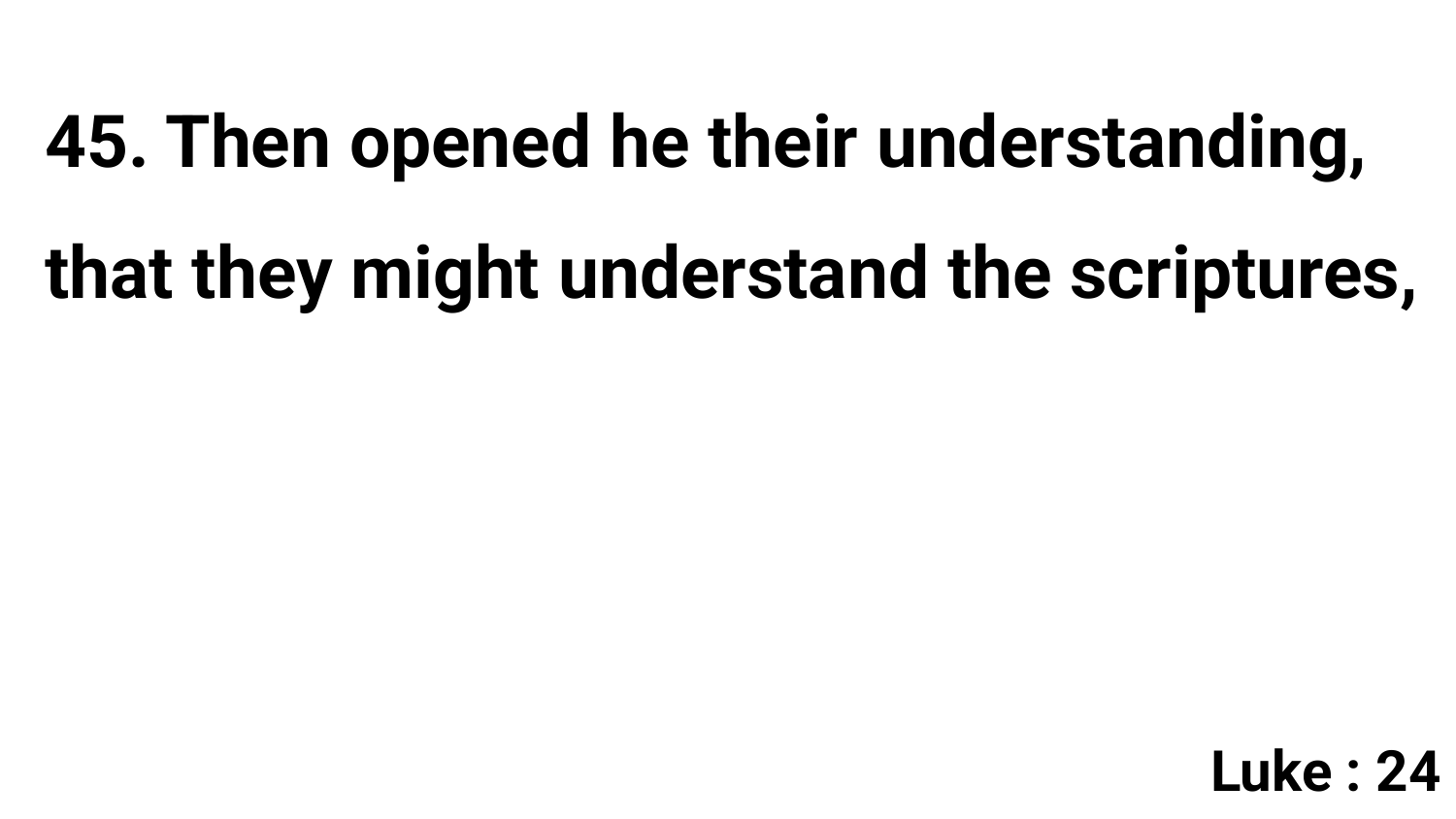

45. Then opened he their understanding, that they might understand the scriptures,
Luke : 24